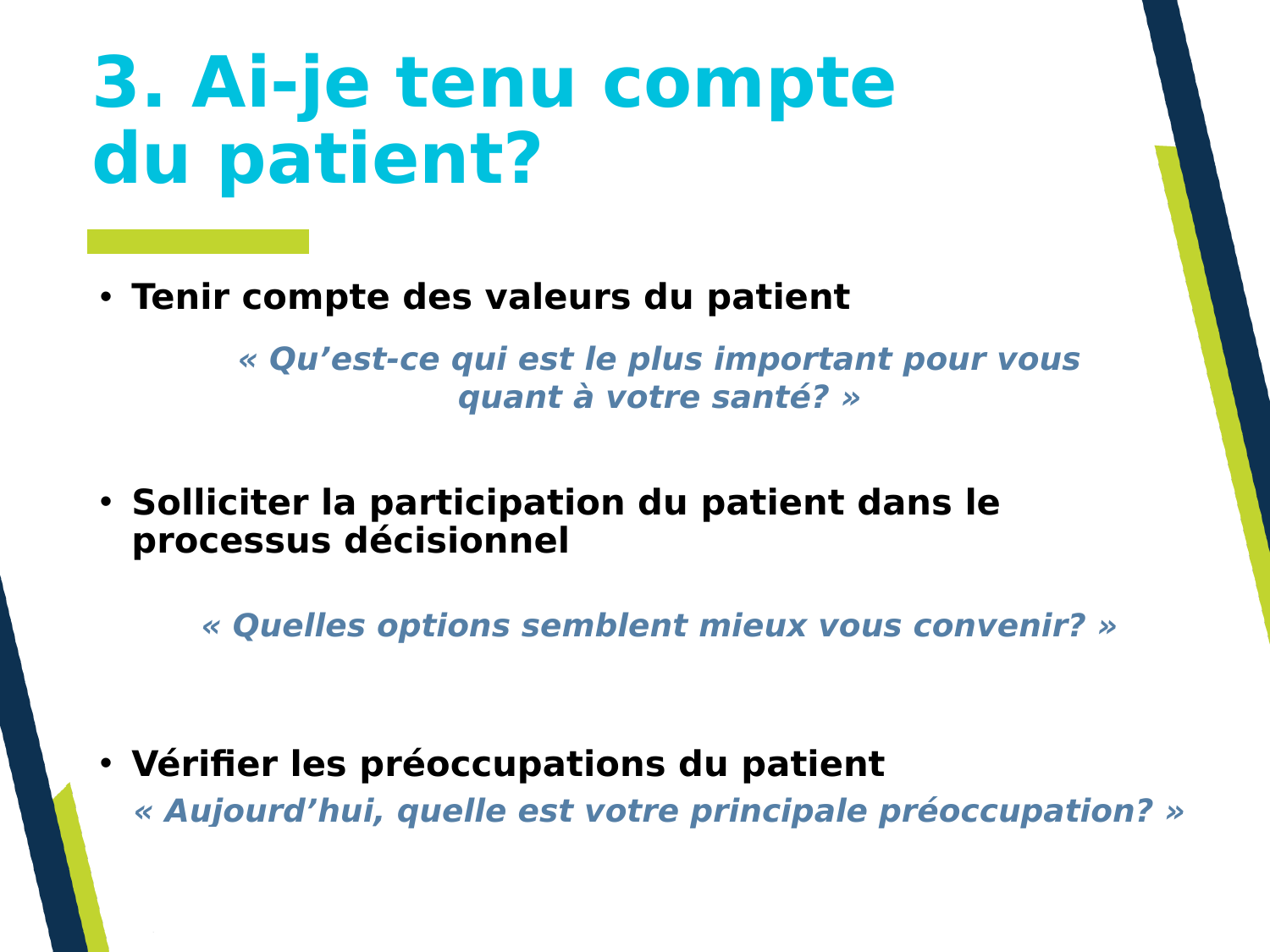

3. Ai-je tenu compte
du patient?

Tenir compte des valeurs du patient

Solliciter la participation du patient dans le processus décisionnel

Vérifier les préoccupations du patient
« Qu’est-ce qui est le plus important pour vous quant à votre santé? »
« Quelles options semblent mieux vous convenir? »
« Aujourd’hui, quelle est votre principale préoccupation? »